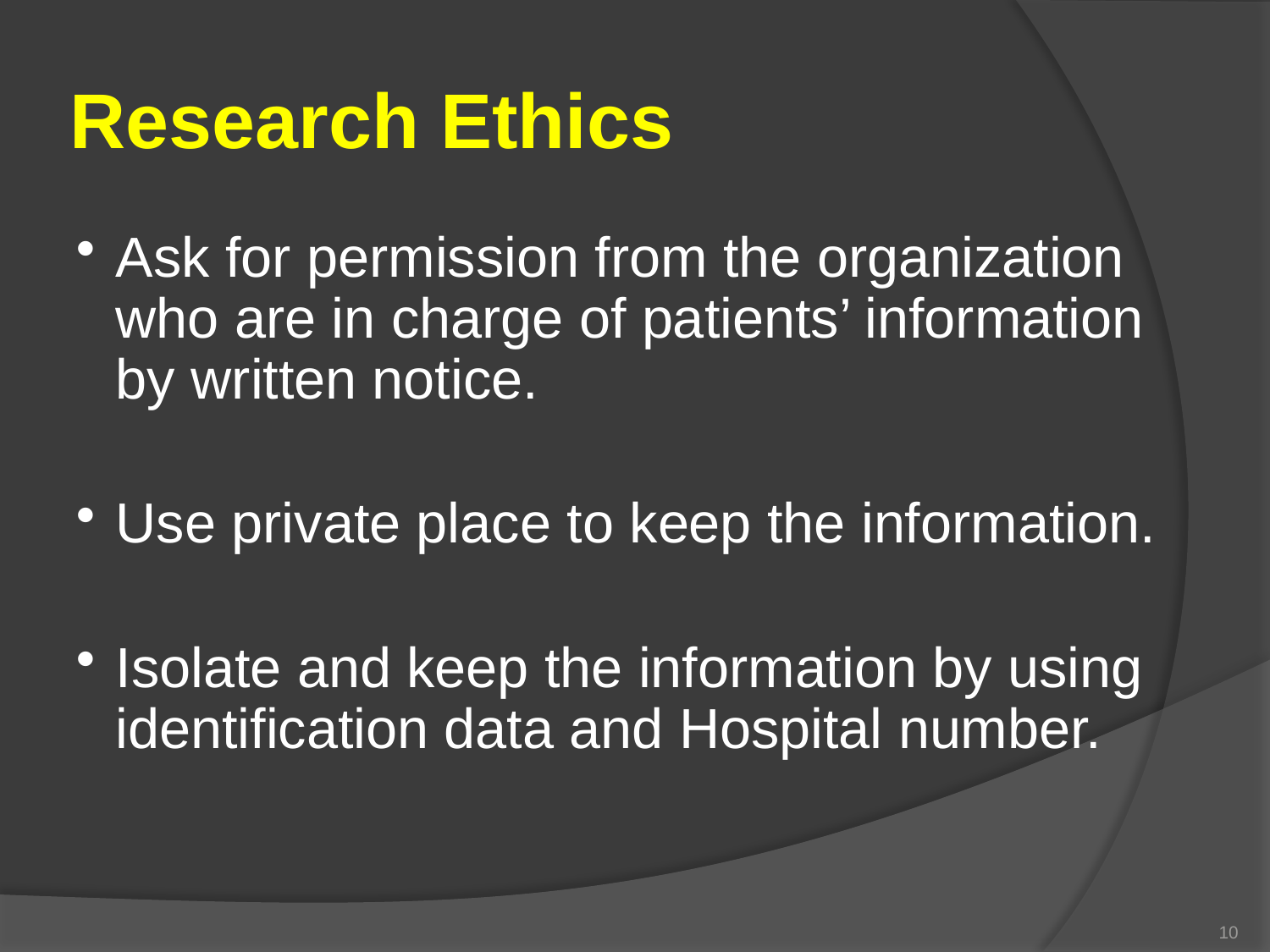

# Research Ethics
Ask for permission from the organization who are in charge of patients’ information by written notice.

Use private place to keep the information.

Isolate and keep the information by using identification data and Hospital number.
10